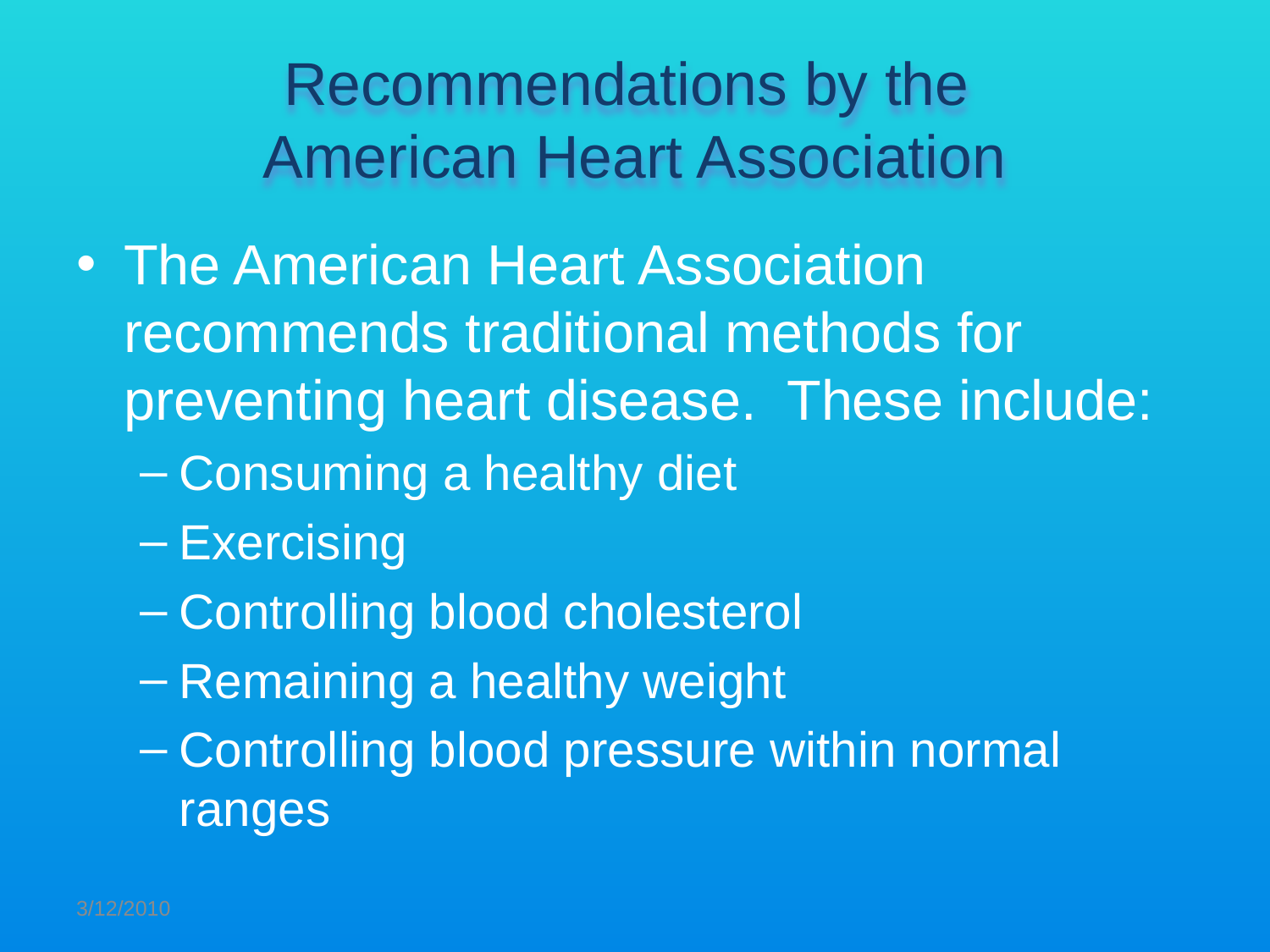

# Recommendations by the American Heart Association
The American Heart Association recommends traditional methods for preventing heart disease.  These include:
Consuming a healthy diet
Exercising
Controlling blood cholesterol
Remaining a healthy weight
Controlling blood pressure within normal ranges
3/12/2010
PBRC 2010
17